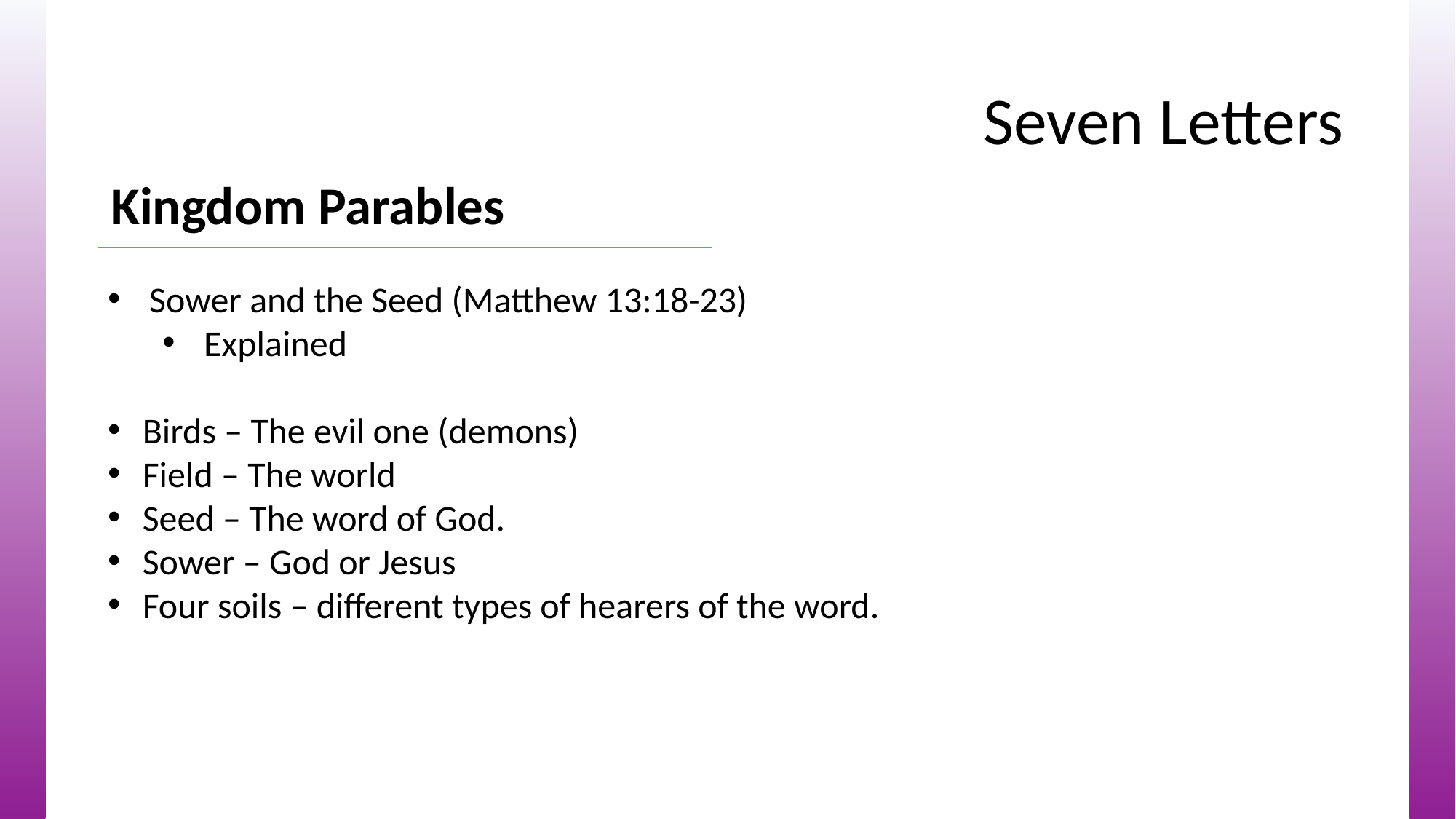

# Seven Letters
Kingdom Parables

Sower and the Seed (Matthew 13:18-23)
Explained

Birds – The evil one (demons)
Field – The world
Seed – The word of God.
Sower – God or Jesus
Four soils – different types of hearers of the word.